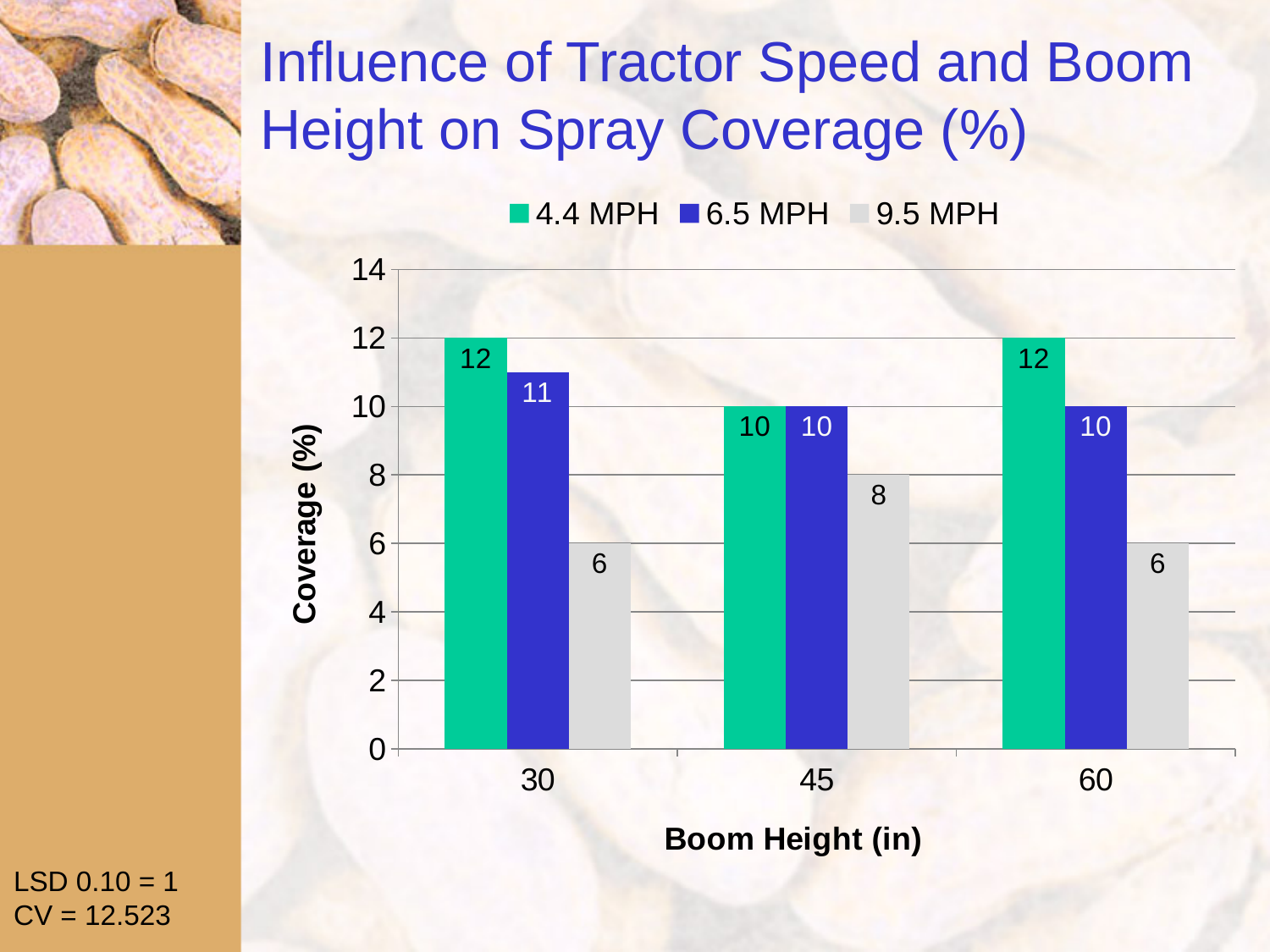

# Influence of Tractor Speed and Boom Height on Spray Coverage (%)

### Chart

| Category | 4.4 MPH | 6.5 MPH | 9.5 MPH |
|---|---|---|---|
| 30 | 12.0 | 11.0 | 6.0 |
| 45 | 10.0 | 10.0 | 8.0 |
| 60 | 12.0 | 10.0 | 6.0 |
LSD 0.10 = 1
CV = 12.523